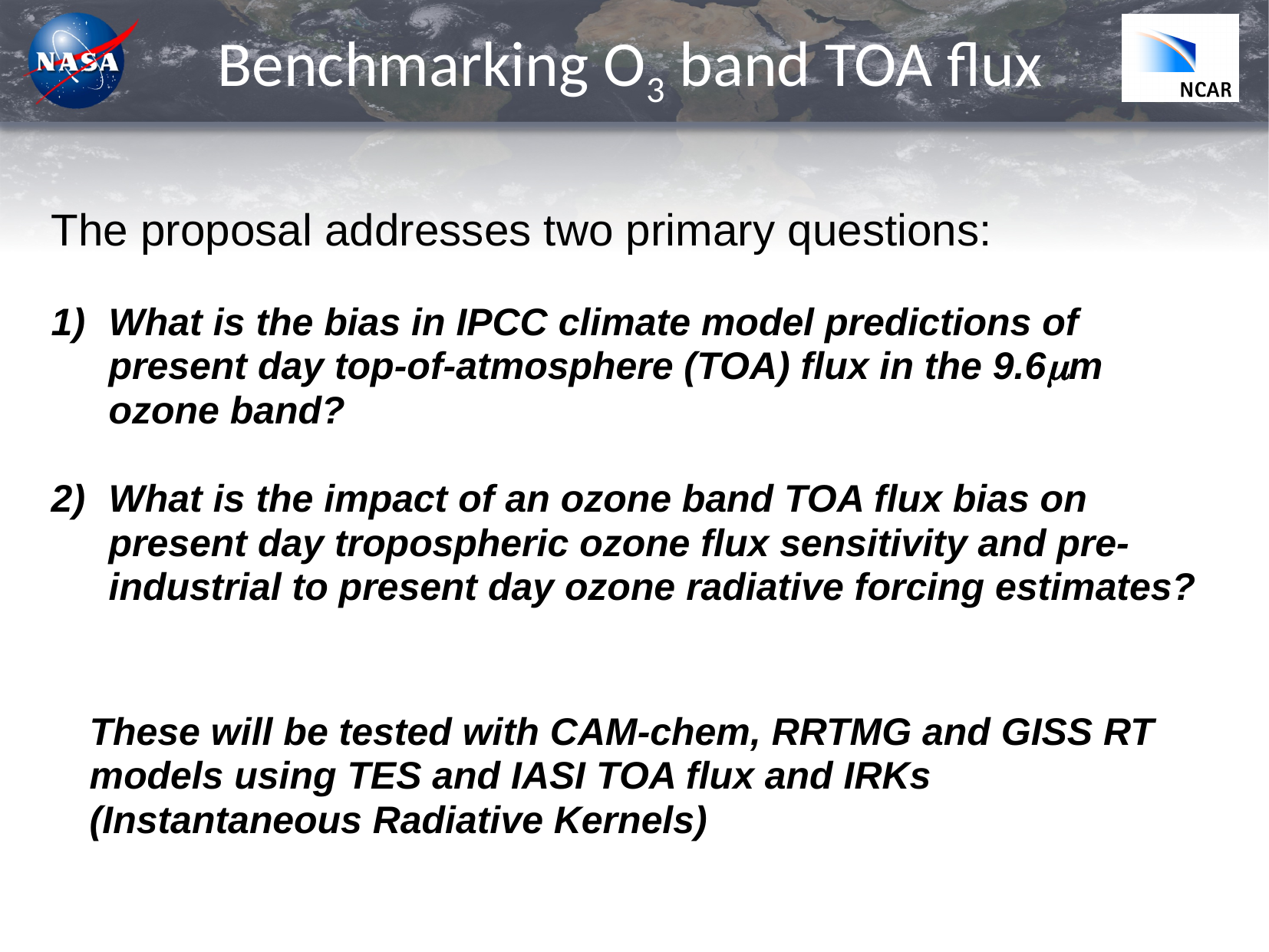

# Benchmarking O3 band TOA flux
The proposal addresses two primary questions:

What is the bias in IPCC climate model predictions of present day top-of-atmosphere (TOA) flux in the 9.6μm ozone band?

What is the impact of an ozone band TOA flux bias on present day tropospheric ozone flux sensitivity and pre-industrial to present day ozone radiative forcing estimates?
These will be tested with CAM-chem, RRTMG and GISS RT models using TES and IASI TOA flux and IRKs (Instantaneous Radiative Kernels)